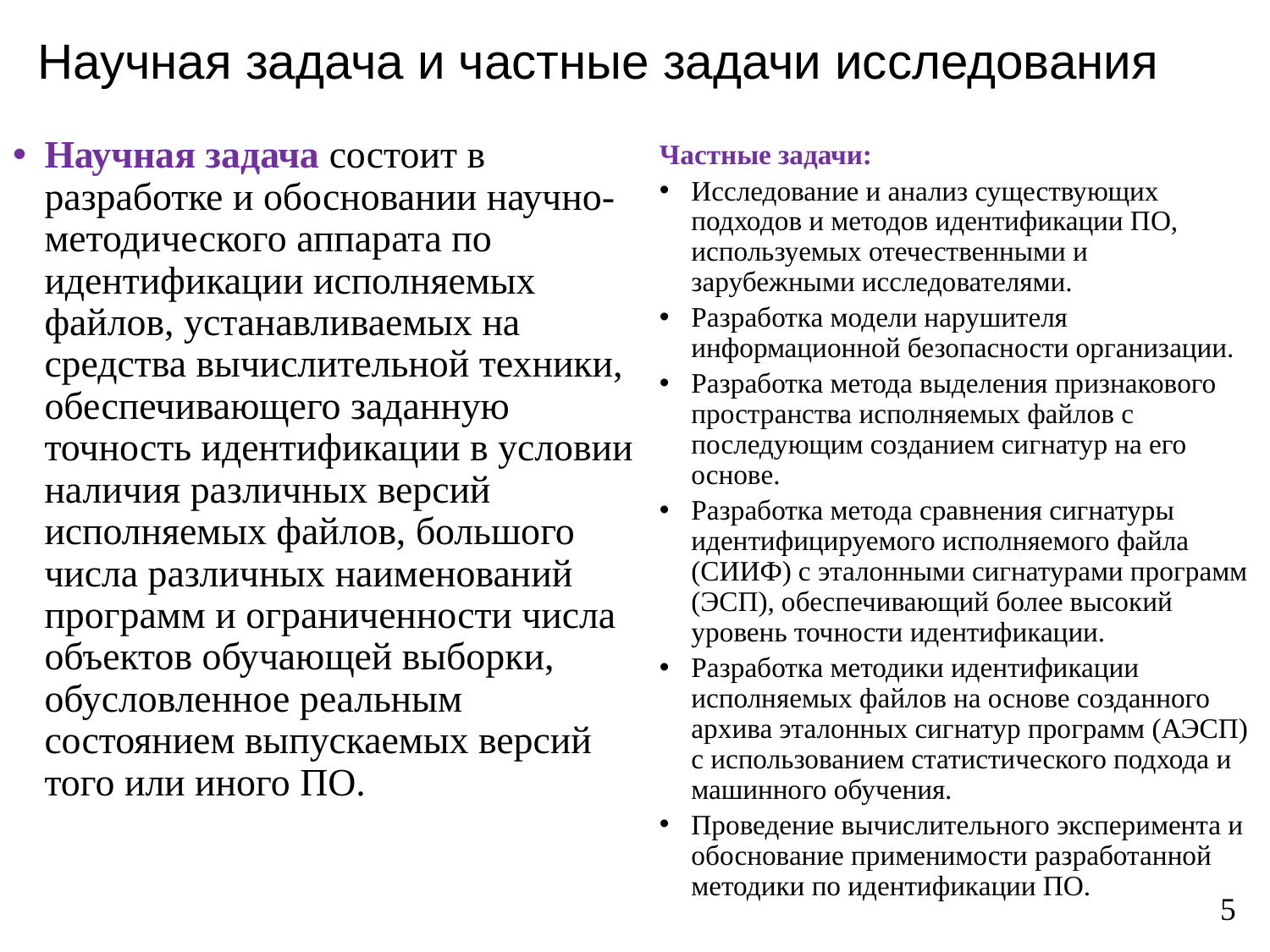

# Научная задача и частные задачи исследования
Научная задача состоит в разработке и обосновании научно-методического аппарата по идентификации исполняемых файлов, устанавливаемых на средства вычислительной техники, обеспечивающего заданную точность идентификации в условии наличия различных версий исполняемых файлов, большого числа различных наименований программ и ограниченности числа объектов обучающей выборки, обусловленное реальным состоянием выпускаемых версий того или иного ПО.
Частные задачи:
Исследование и анализ существующих подходов и методов идентификации ПО, используемых отечественными и зарубежными исследователями.
Разработка модели нарушителя информационной безопасности организации.
Разработка метода выделения признакового пространства исполняемых файлов с последующим созданием сигнатур на его основе.
Разработка метода сравнения сигнатуры идентифицируемого исполняемого файла (СИИФ) с эталонными сигнатурами программ (ЭСП), обеспечивающий более высокий уровень точности идентификации.
Разработка методики идентификации исполняемых файлов на основе созданного архива эталонных сигнатур программ (АЭСП) с использованием статистического подхода и машинного обучения.
Проведение вычислительного эксперимента и обоснование применимости разработанной методики по идентификации ПО.
5